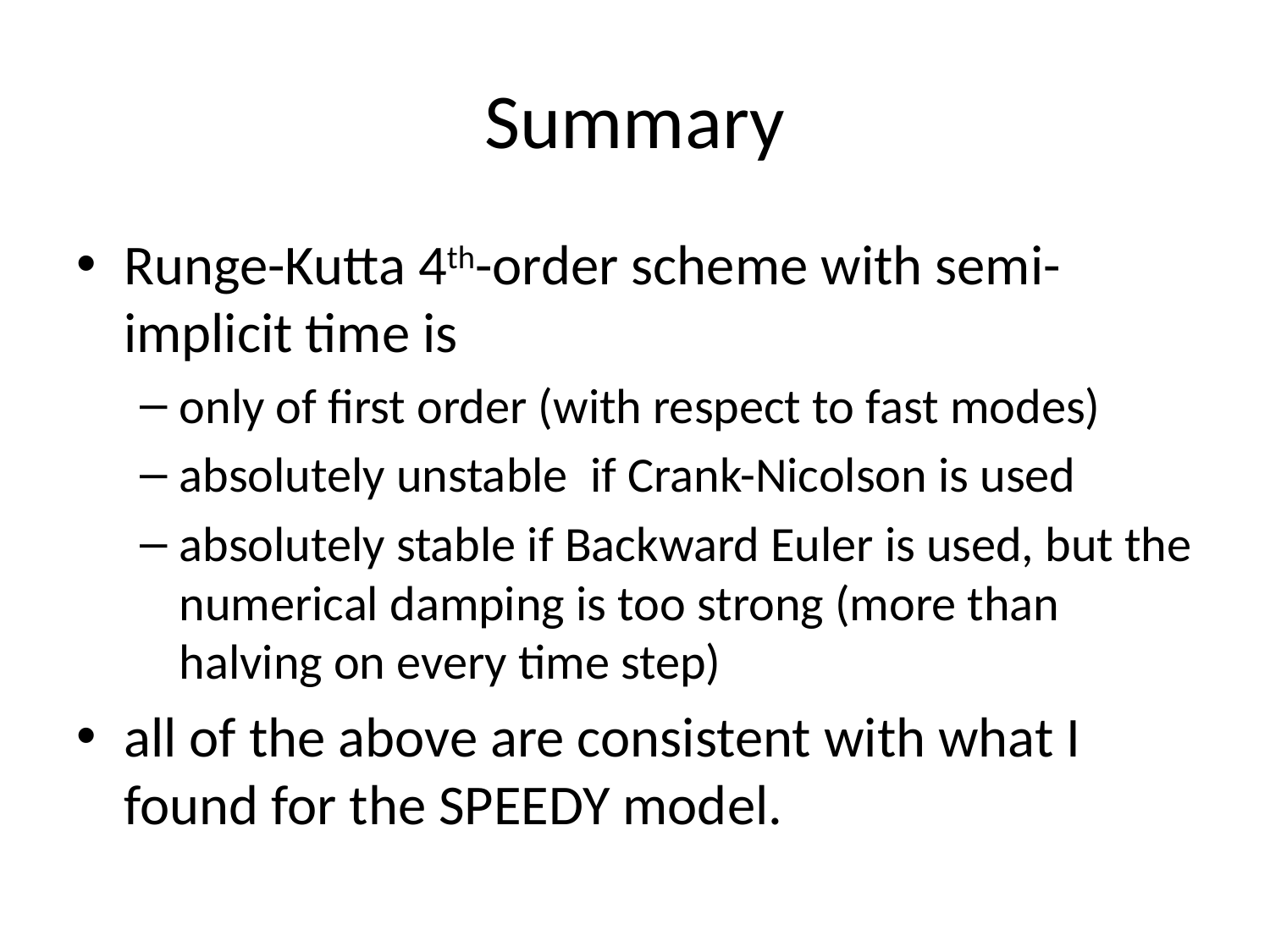

# Summary
Runge-Kutta 4th-order scheme with semi-implicit time is
only of first order (with respect to fast modes)
absolutely unstable  if Crank-Nicolson is used
absolutely stable if Backward Euler is used, but the numerical damping is too strong (more than halving on every time step)
all of the above are consistent with what I found for the SPEEDY model.